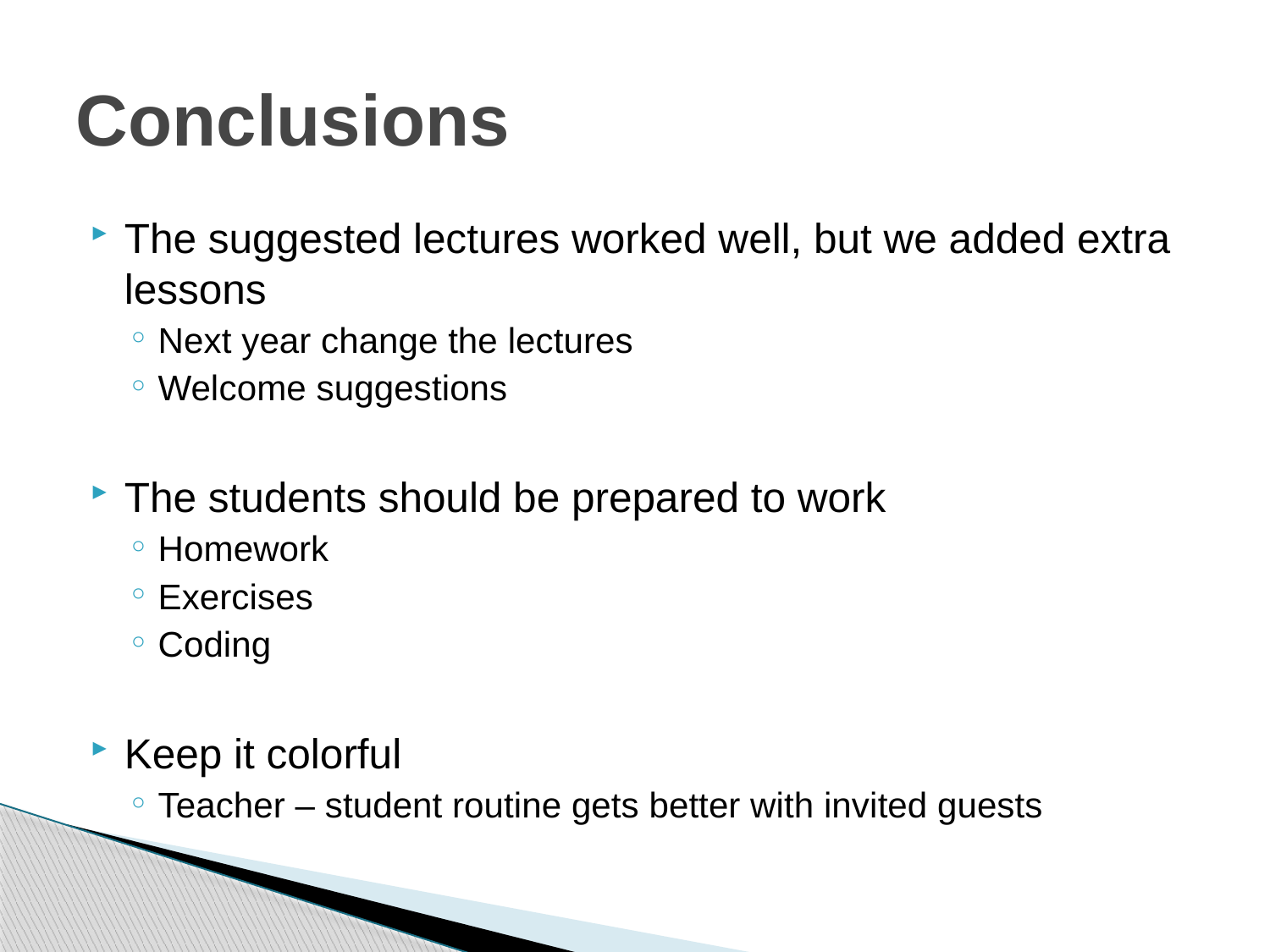

# Conclusions
The suggested lectures worked well, but we added extra lessons
Next year change the lectures
Welcome suggestions

The students should be prepared to work
Homework
Exercises
Coding

Keep it colorful
Teacher – student routine gets better with invited guests